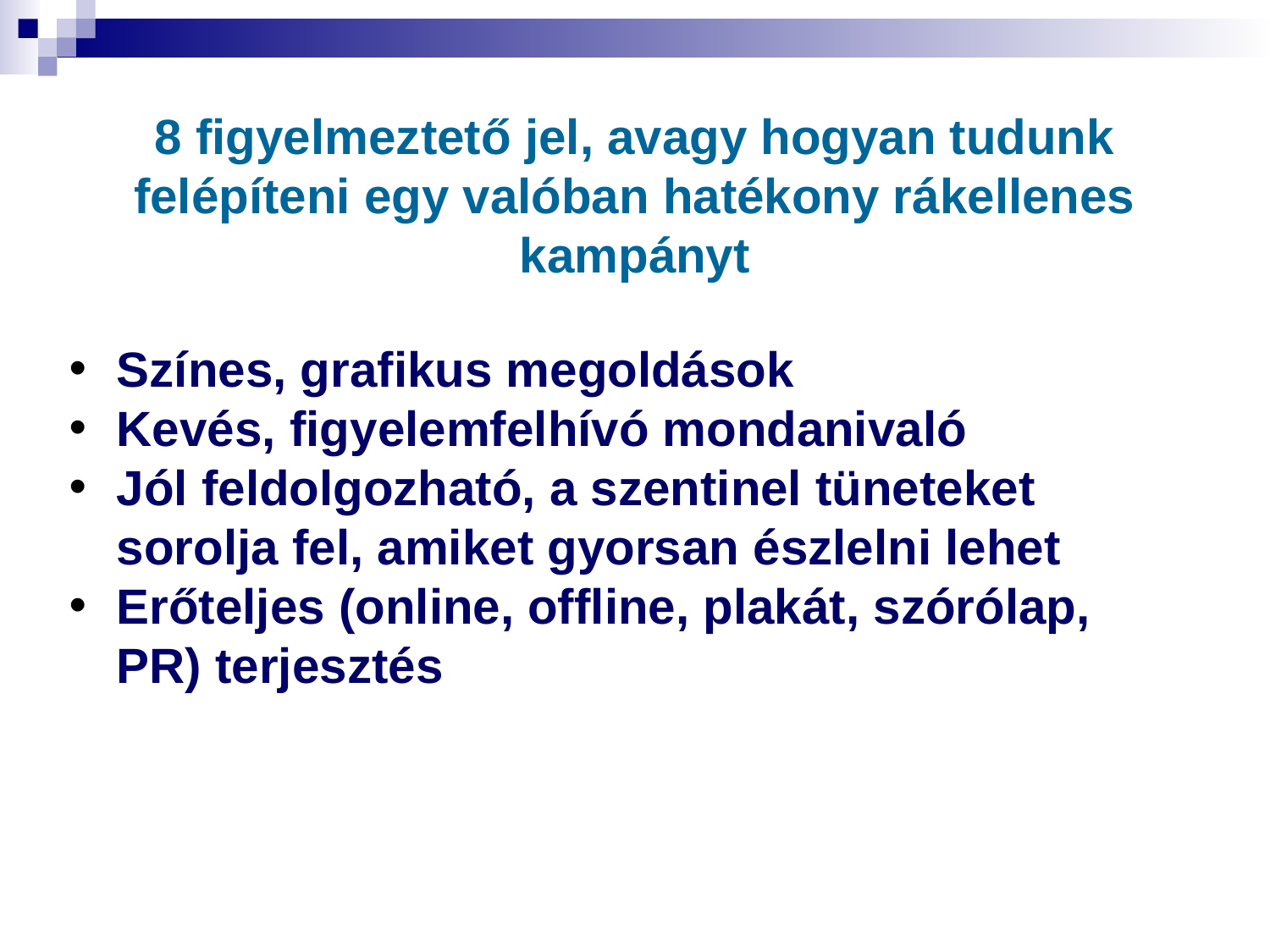

# 8 figyelmeztető jel, avagy hogyan tudunk felépíteni egy valóban hatékony rákellenes kampányt
Színes, grafikus megoldások
Kevés, figyelemfelhívó mondanivaló
Jól feldolgozható, a szentinel tüneteket sorolja fel, amiket gyorsan észlelni lehet
Erőteljes (online, offline, plakát, szórólap, PR) terjesztés